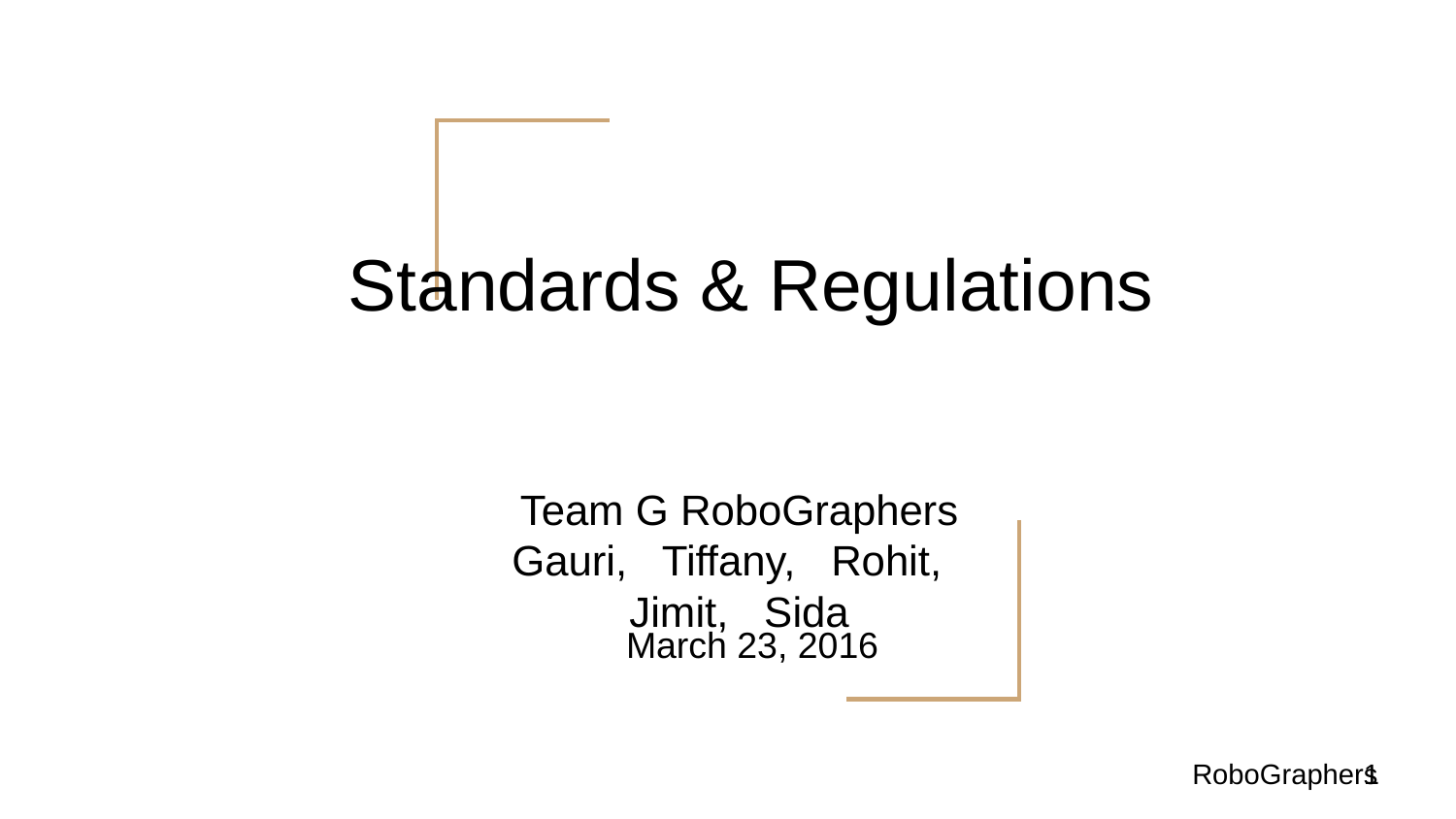

# Standards & Regulations
Team G RoboGraphers
Gauri,   Tiffany,   Rohit,   Jimit,   Sida
March 23, 2016
1
RoboGraphers